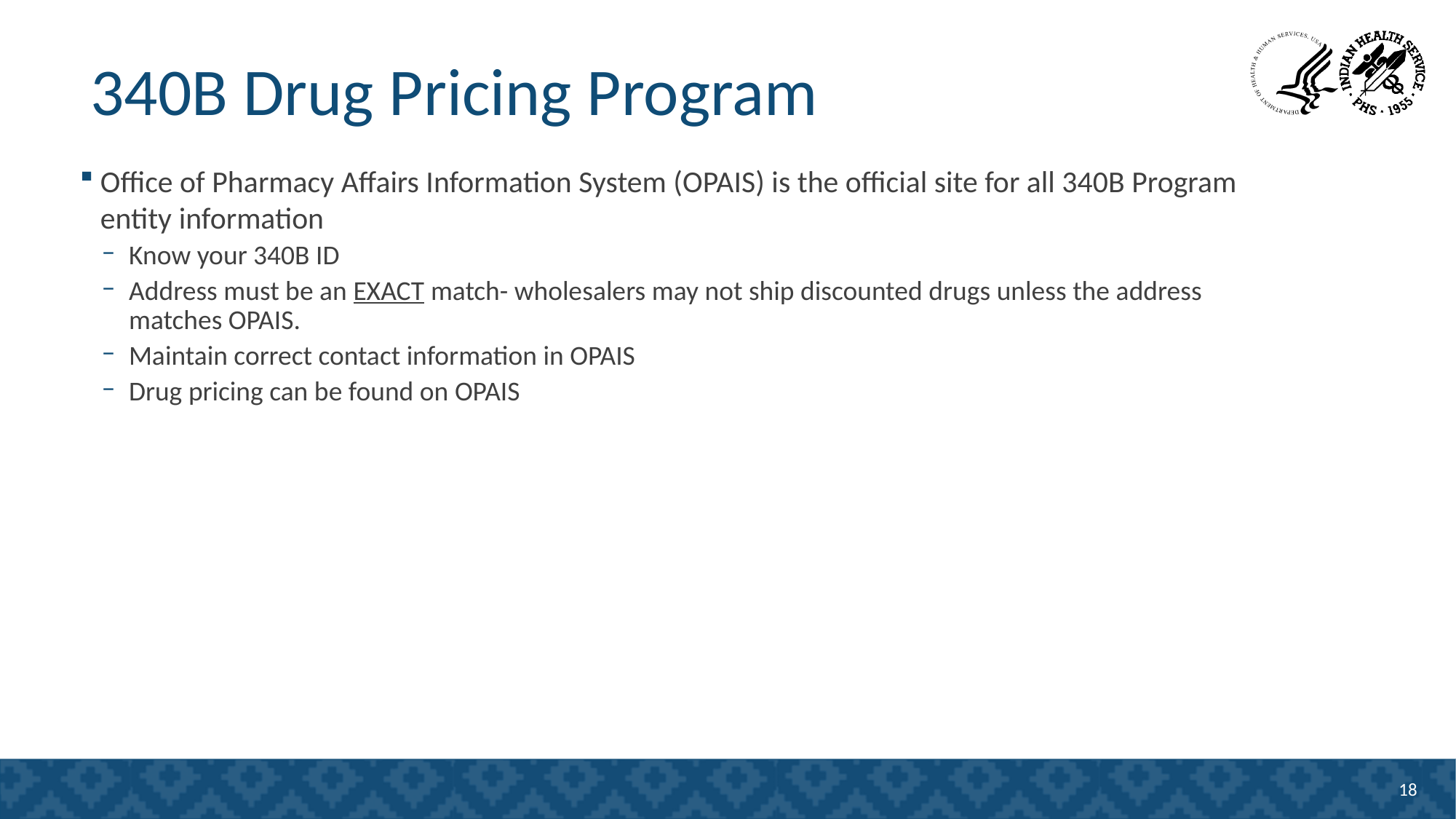

# 340B Drug Pricing Program
Office of Pharmacy Affairs Information System (OPAIS) is the official site for all 340B Program entity information
Know your 340B ID
Address must be an EXACT match- wholesalers may not ship discounted drugs unless the address matches OPAIS.
Maintain correct contact information in OPAIS
Drug pricing can be found on OPAIS